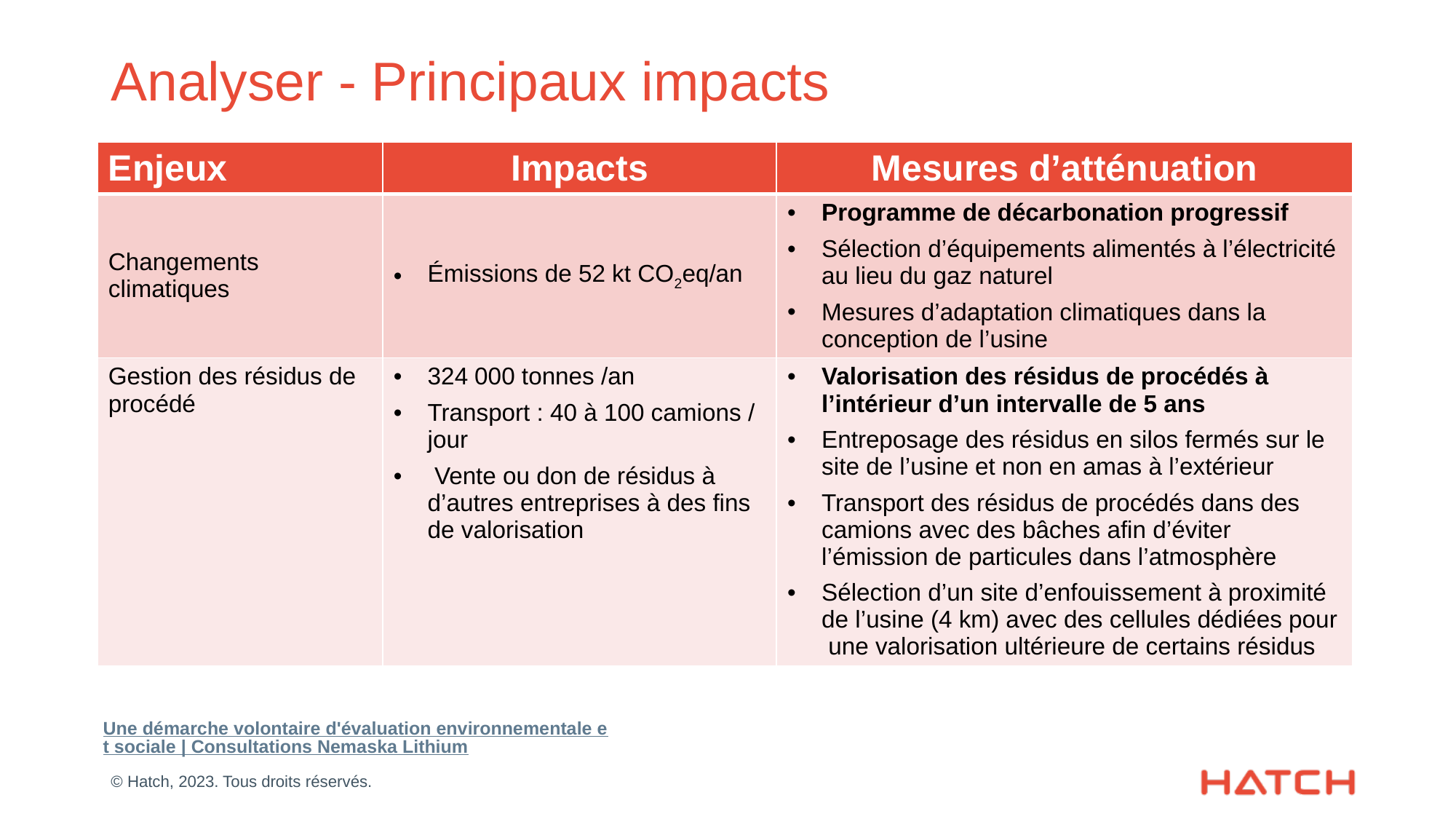

# Analyser - Principaux impacts
| Enjeux | Impacts | Mesures d’atténuation |
| --- | --- | --- |
| Changements climatiques | Émissions de 52 kt CO2eq/an | Programme de décarbonation progressif Sélection d’équipements alimentés à l’électricité au lieu du gaz naturel Mesures d’adaptation climatiques dans la conception de l’usine |
| Gestion des résidus de procédé | 324 000 tonnes /an Transport : 40 à 100 camions / jour Vente ou don de résidus à d’autres entreprises à des fins de valorisation | Valorisation des résidus de procédés à l’intérieur d’un intervalle de 5 ans Entreposage des résidus en silos fermés sur le site de l’usine et non en amas à l’extérieur Transport des résidus de procédés dans des camions avec des bâches afin d’éviter l’émission de particules dans l’atmosphère Sélection d’un site d’enfouissement à proximité de l’usine (4 km) avec des cellules dédiées pour une valorisation ultérieure de certains résidus |
Une démarche volontaire d'évaluation environnementale et sociale | Consultations Nemaska Lithium
© Hatch, 2023. Tous droits réservés.